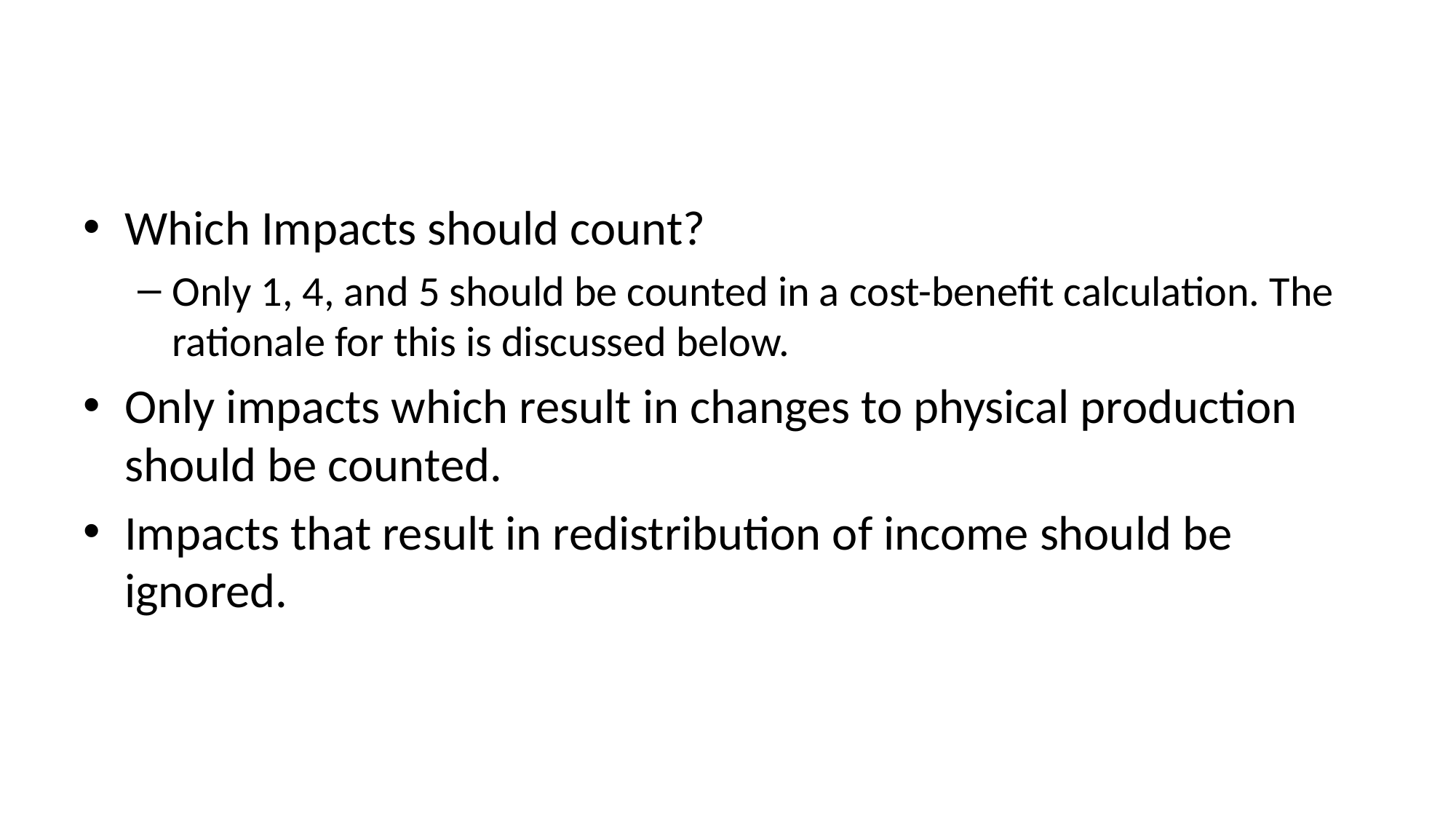

#
Which Impacts should count?
Only 1, 4, and 5 should be counted in a cost-benefit calculation. The rationale for this is discussed below.
Only impacts which result in changes to physical production should be counted.
Impacts that result in redistribution of income should be ignored.